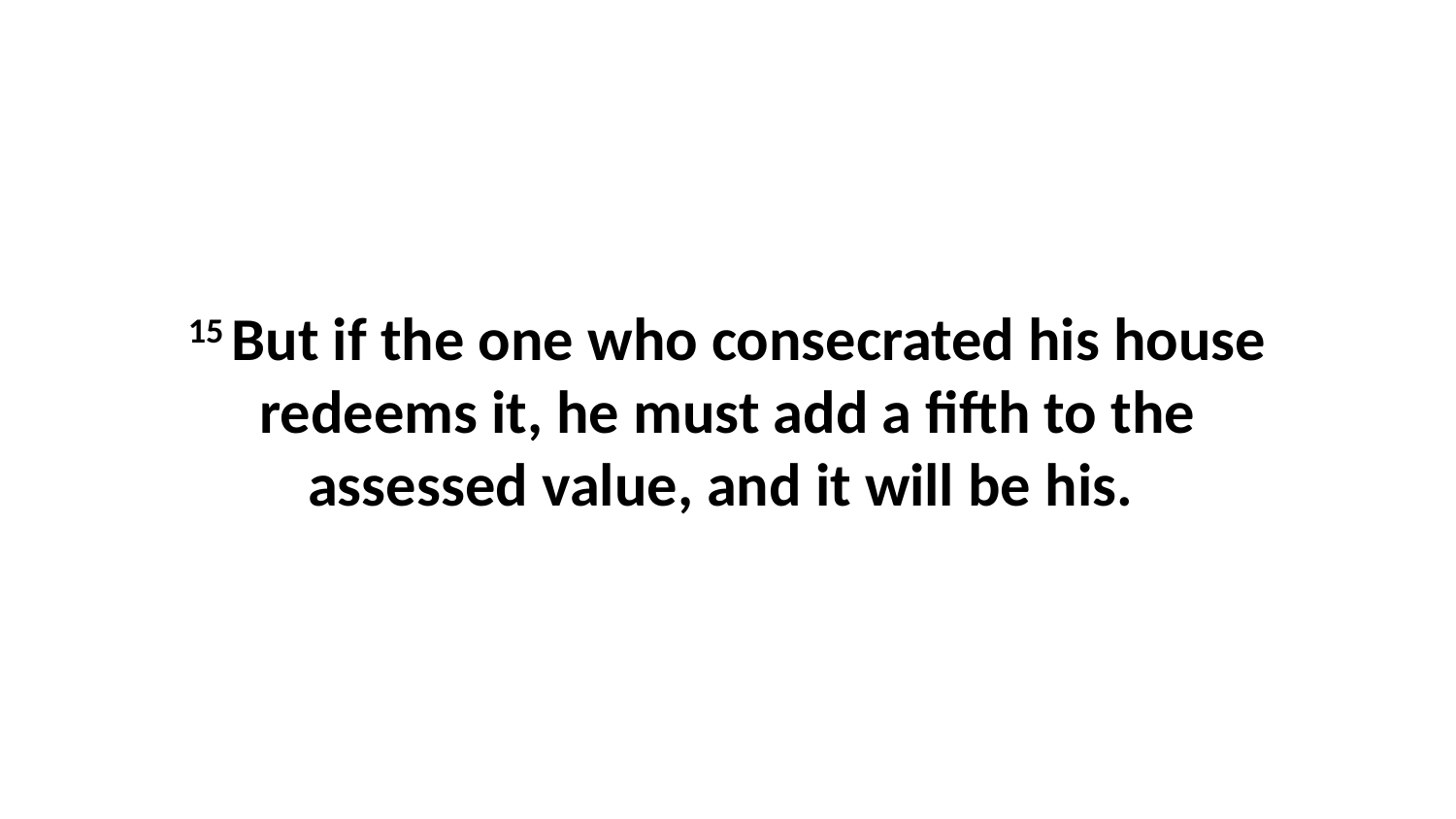

15 But if the one who consecrated his house redeems it, he must add a fifth to the assessed value, and it will be his.